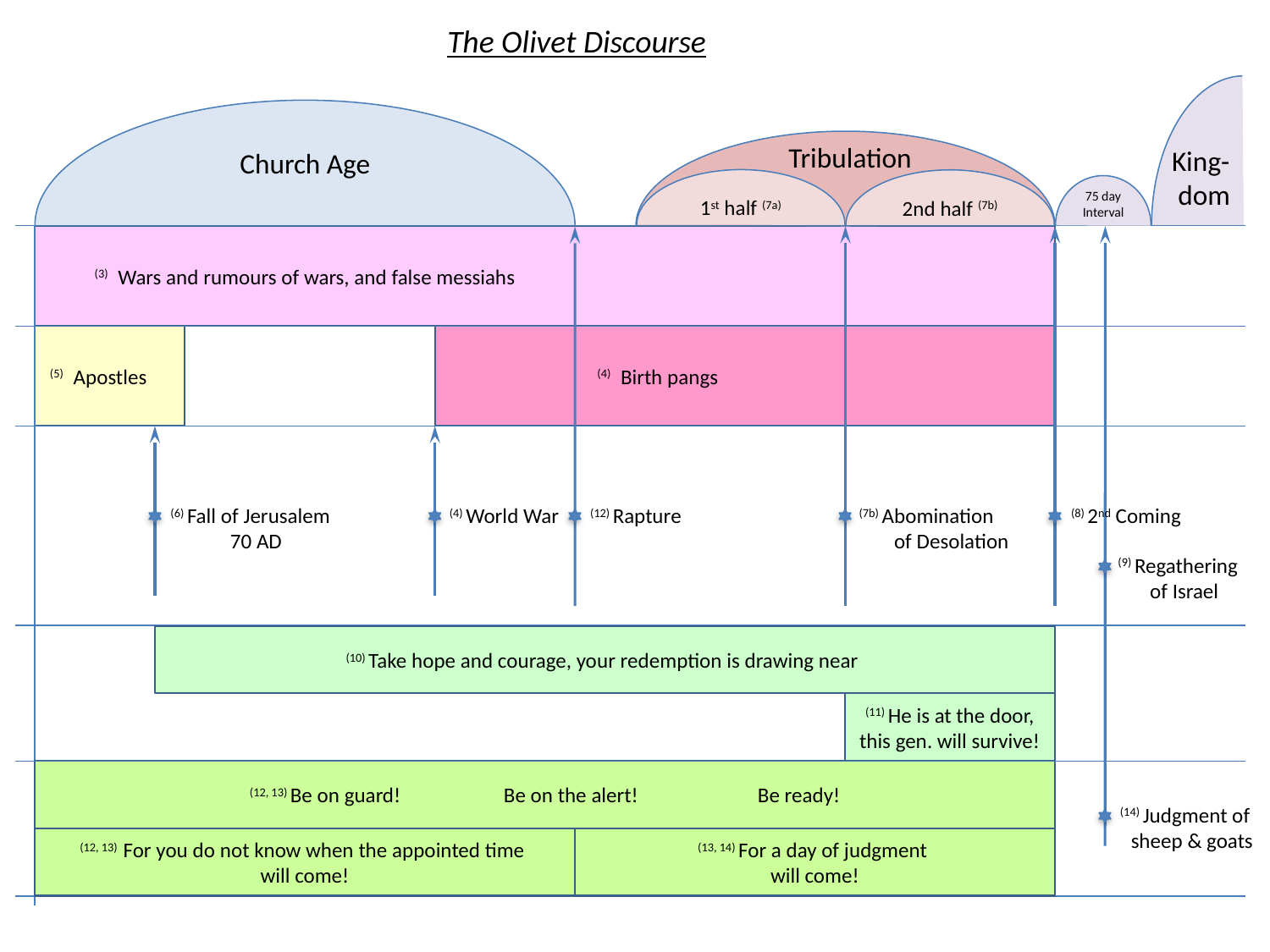

The Olivet Discourse

King-dom

Church Age

Tribulation
1st half (7a)
2nd half (7b)
75 day Interval

(7b) Abomination
	     of Desolation

(8) 2nd Coming

(9) Regathering
		of Israel
(14) Judgment of
	sheep & goats
                     	(3)  Wars and rumours of wars, and false messiahs
	(5)  Apostles
	(4)  Birth pangs

(12) Rapture

(6) Fall of Jerusalem
	70 AD

(4) World War
(10) Take hope and courage, your redemption is drawing near
(11) He is at the door,
this gen. will survive!
(12, 13) Be on guard!	Be on the alert!	Be ready!
(12, 13)  For you do not know when the appointed time
will come!
(13, 14) For a day of judgment
will come!